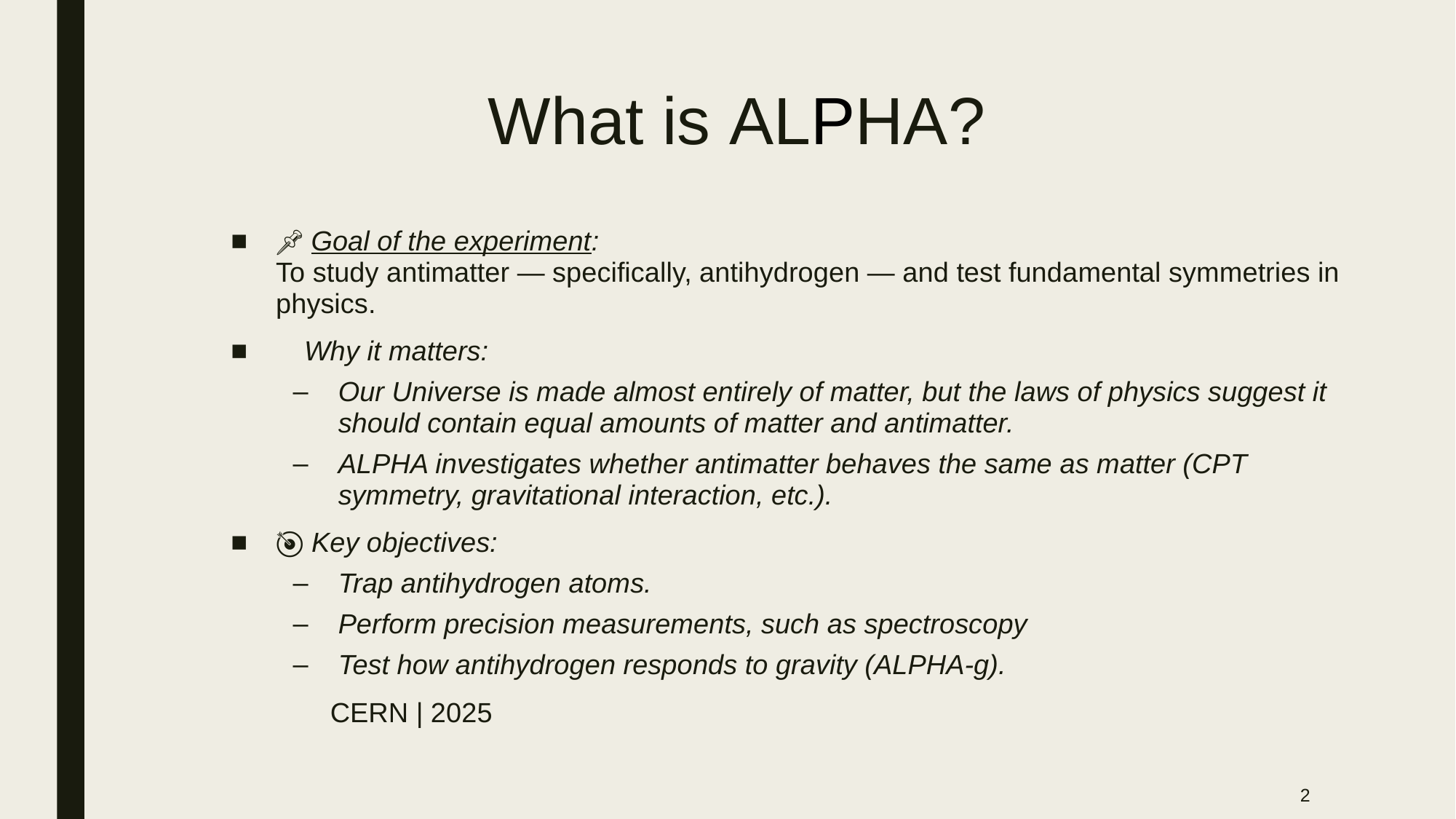

# What is ALPHA?
📌 Goal of the experiment:
To study antimatter — specifically, antihydrogen — and test fundamental symmetries in physics.
🧪 Why it matters:
Our Universe is made almost entirely of matter, but the laws of physics suggest it should contain equal amounts of matter and antimatter.
ALPHA investigates whether antimatter behaves the same as matter (CPT symmetry, gravitational interaction, etc.).
🎯 Key objectives:
Trap antihydrogen atoms.
Perform precision measurements, such as spectroscopy
Test how antihydrogen responds to gravity (ALPHA-g).
				CERN | 2025

2